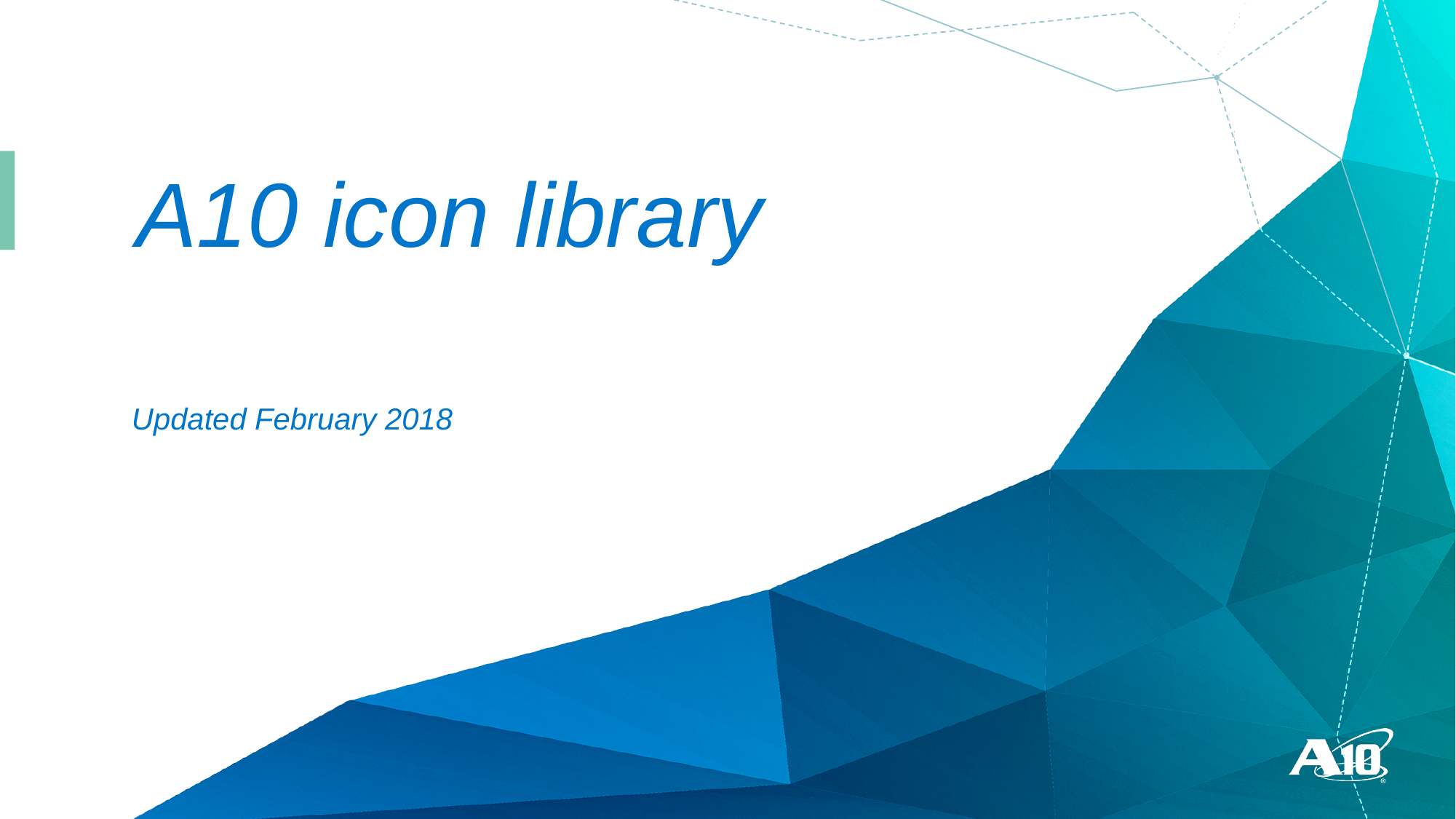

# A10 icon library
Updated February 2018